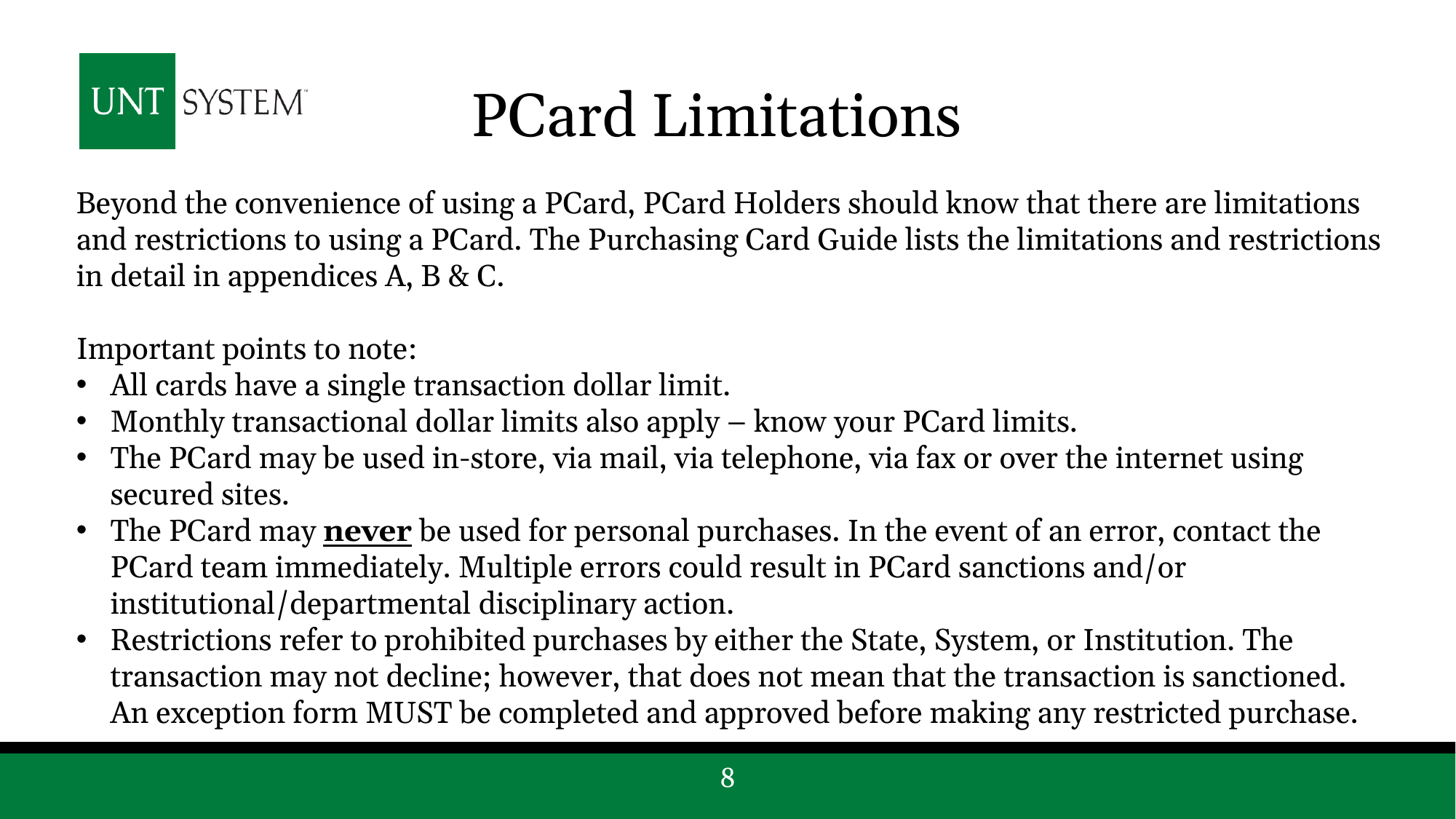

# PCard Limitations
Beyond the convenience of using a PCard, PCard Holders should know that there are limitations and restrictions to using a PCard. The Purchasing Card Guide lists the limitations and restrictions in detail in appendices A, B & C.

Important points to note:
All cards have a single transaction dollar limit.
Monthly transactional dollar limits also apply – know your PCard limits.
The PCard may be used in-store, via mail, via telephone, via fax or over the internet using secured sites.
The PCard may never be used for personal purchases. In the event of an error, contact the PCard team immediately. Multiple errors could result in PCard sanctions and/or institutional/departmental disciplinary action.
Restrictions refer to prohibited purchases by either the State, System, or Institution. The transaction may not decline; however, that does not mean that the transaction is sanctioned. An exception form MUST be completed and approved before making any restricted purchase.

8